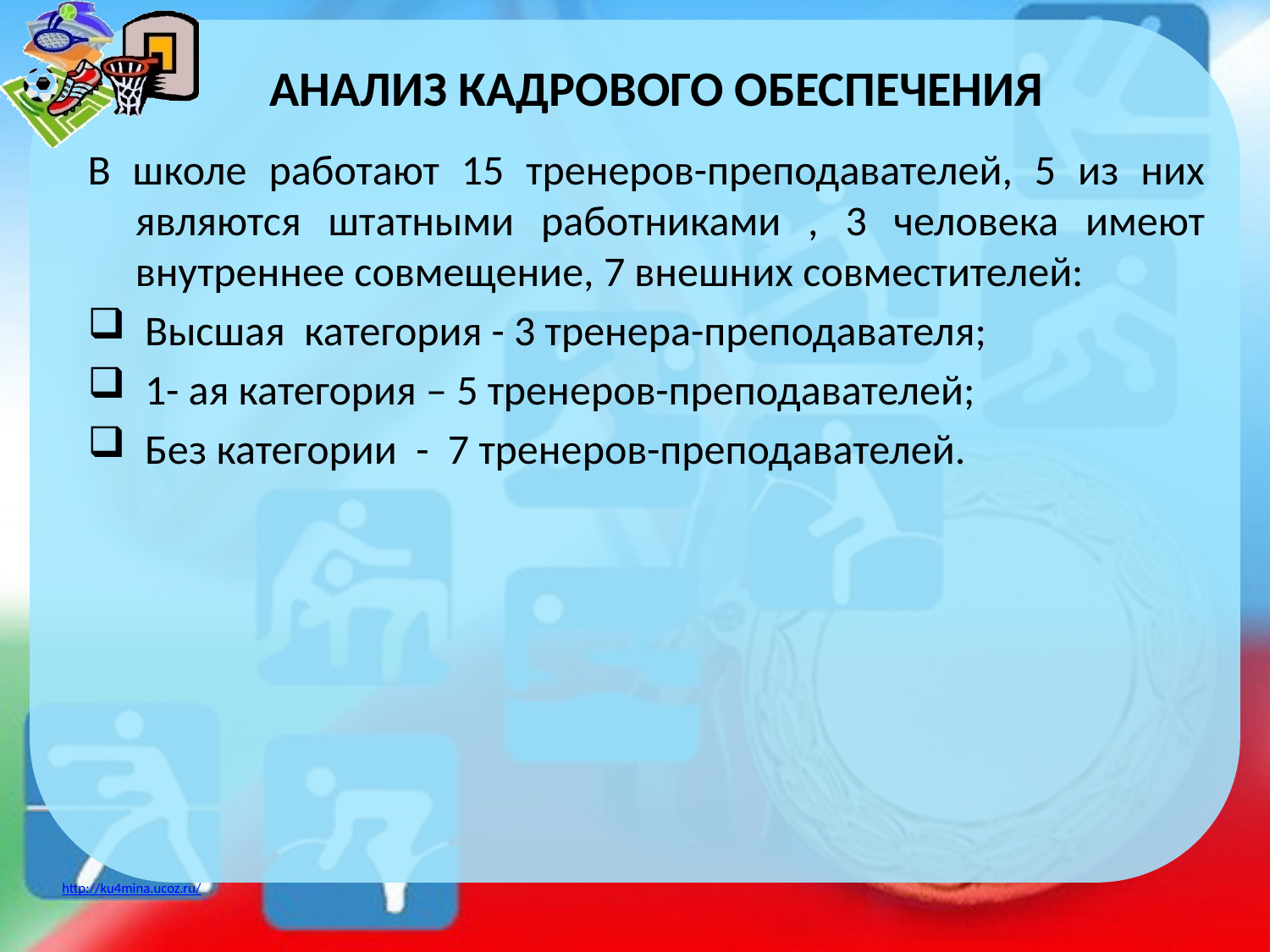

# АНАЛИЗ КАДРОВОГО ОБЕСПЕЧЕНИЯ
В школе работают 15 тренеров-преподавателей, 5 из них являются штатными работниками , 3 человека имеют внутреннее совмещение, 7 внешних совместителей:
 Высшая  категория - 3 тренера-преподавателя;
 1- ая категория – 5 тренеров-преподавателей;
 Без категории  -  7 тренеров-преподавателей.